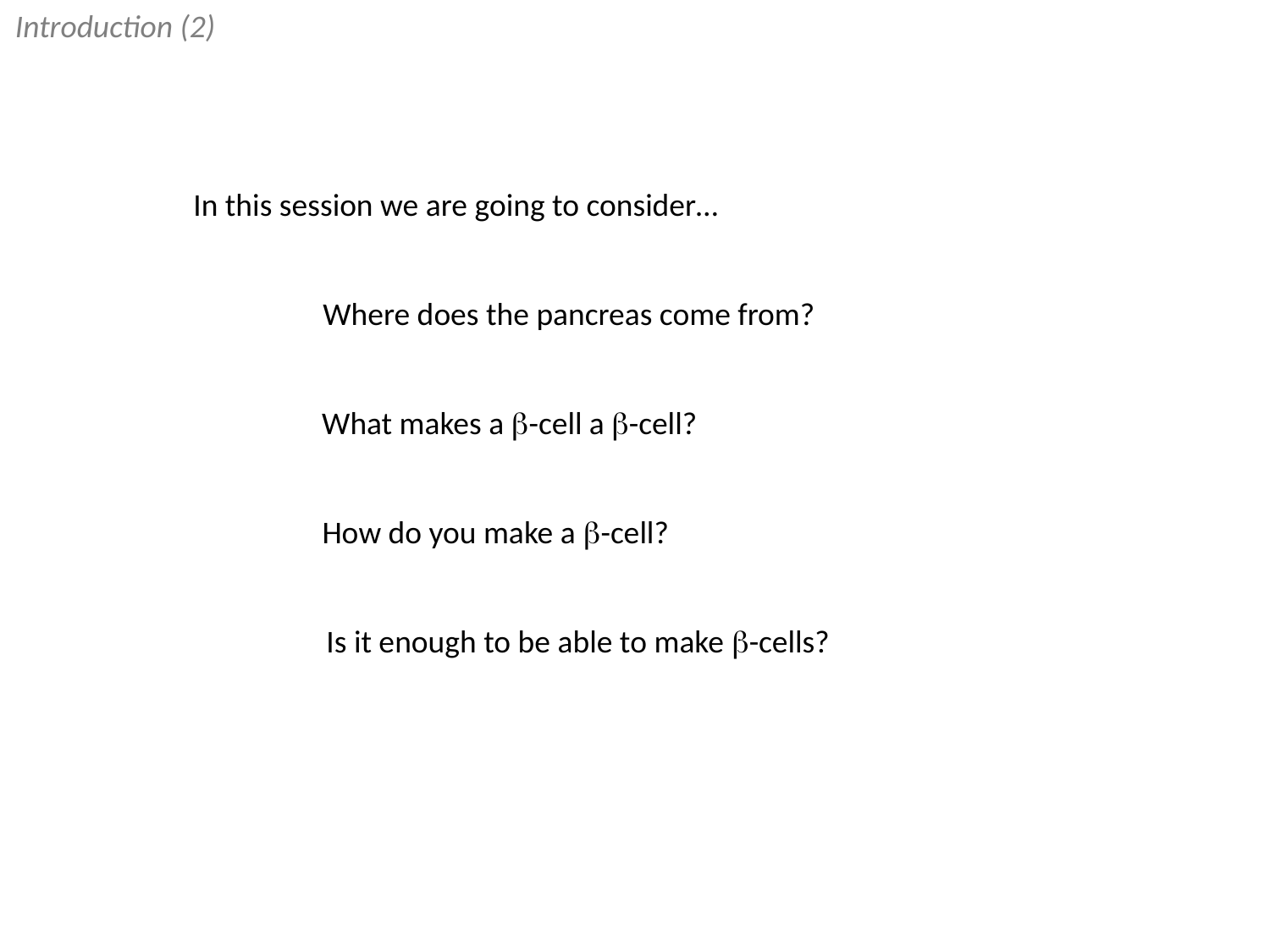

Introduction (2)
In this session we are going to consider…
Where does the pancreas come from?
What makes a β-cell a β-cell?
How do you make a β-cell?
Is it enough to be able to make β-cells?